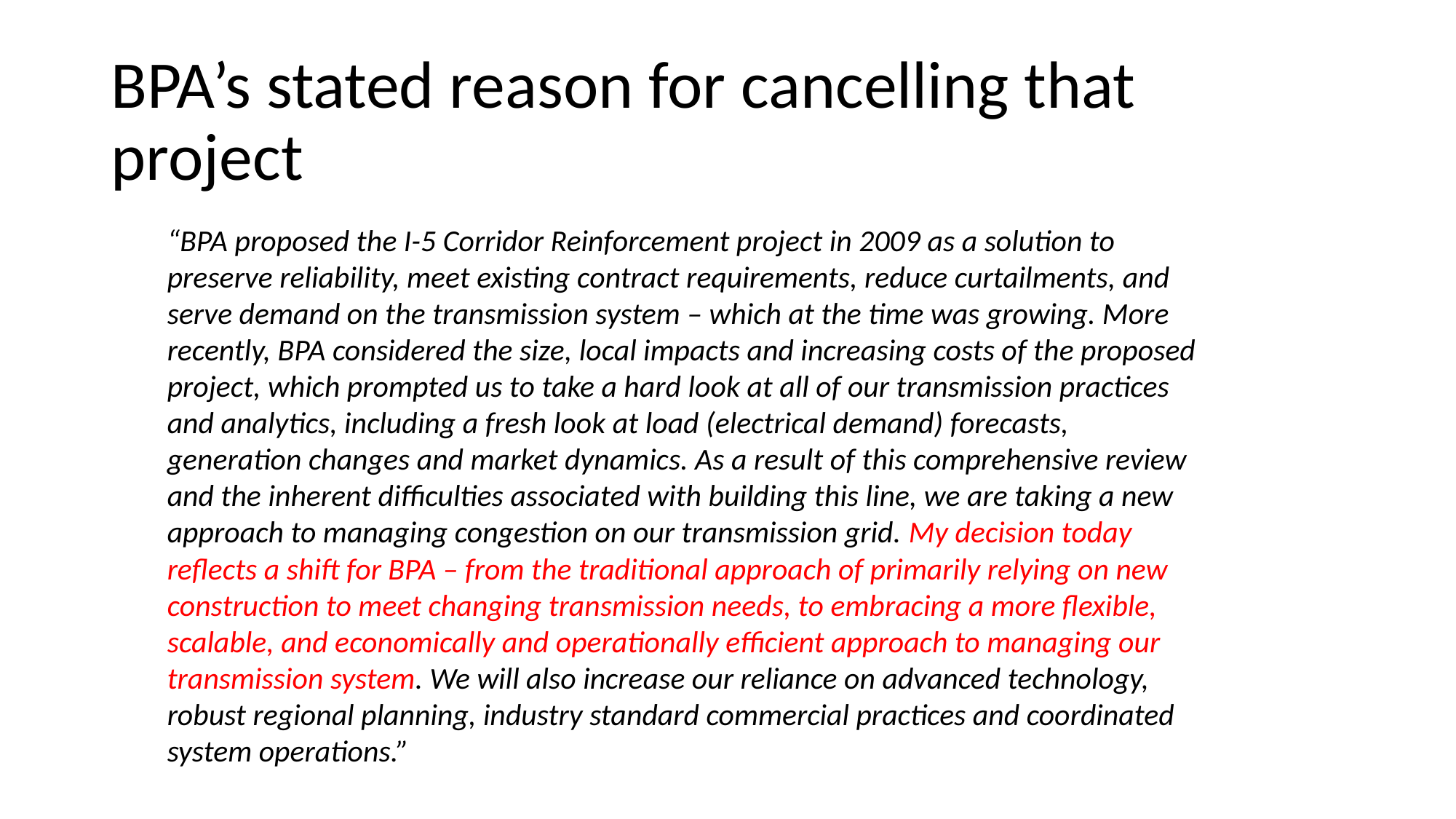

# BPA’s stated reason for cancelling that project
“BPA proposed the I-5 Corridor Reinforcement project in 2009 as a solution to preserve reliability, meet existing contract requirements, reduce curtailments, and serve demand on the transmission system – which at the time was growing. More recently, BPA considered the size, local impacts and increasing costs of the proposed project, which prompted us to take a hard look at all of our transmission practices and analytics, including a fresh look at load (electrical demand) forecasts, generation changes and market dynamics. As a result of this comprehensive review and the inherent difficulties associated with building this line, we are taking a new approach to managing congestion on our transmission grid. My decision today reflects a shift for BPA – from the traditional approach of primarily relying on new construction to meet changing transmission needs, to embracing a more flexible, scalable, and economically and operationally efficient approach to managing our transmission system. We will also increase our reliance on advanced technology, robust regional planning, industry standard commercial practices and coordinated system operations.”